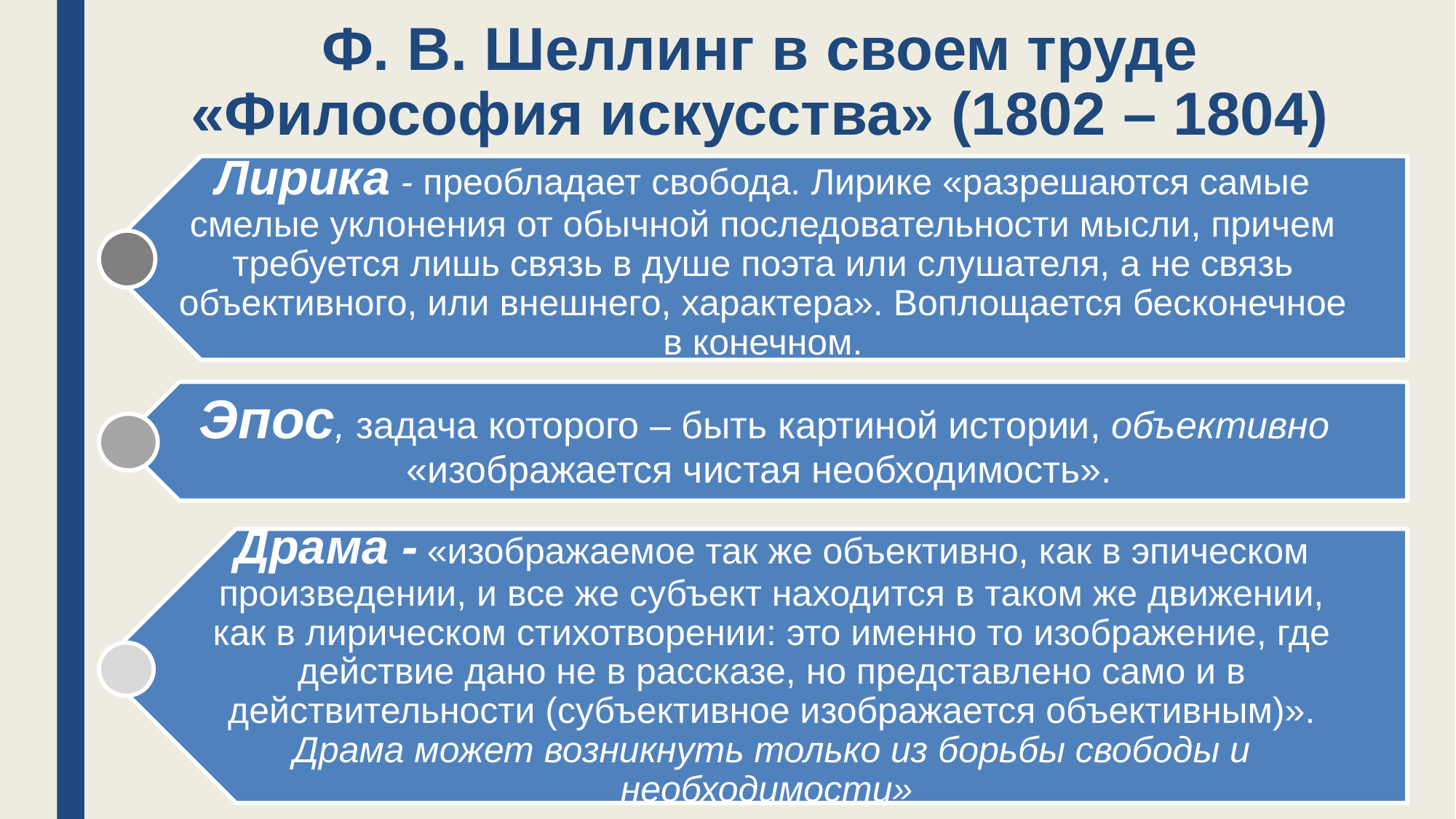

# Ф. В. Шеллинг в своем труде «Философия искусства» (1802 – 1804) определил:
Лирика - преобладает свобода. Лирике «разрешаются самые смелые уклонения от обычной последовательности мысли, причем требуется лишь связь в душе поэта или слушателя, а не связь объективного, или внешнего, характера». Воплощается бесконечное в конечном.
Эпос, задача которого – быть картиной истории, объективно «изображается чистая необходимость».
Драма - «изображаемое так же объективно, как в эпическом произведении, и все же субъект находится в таком же движении, как в лирическом стихотворении: это именно то изображение, где действие дано не в рассказе, но представлено само и в действительности (субъективное изображается объективным)». Драма может возникнуть только из борьбы свободы и необходимости»